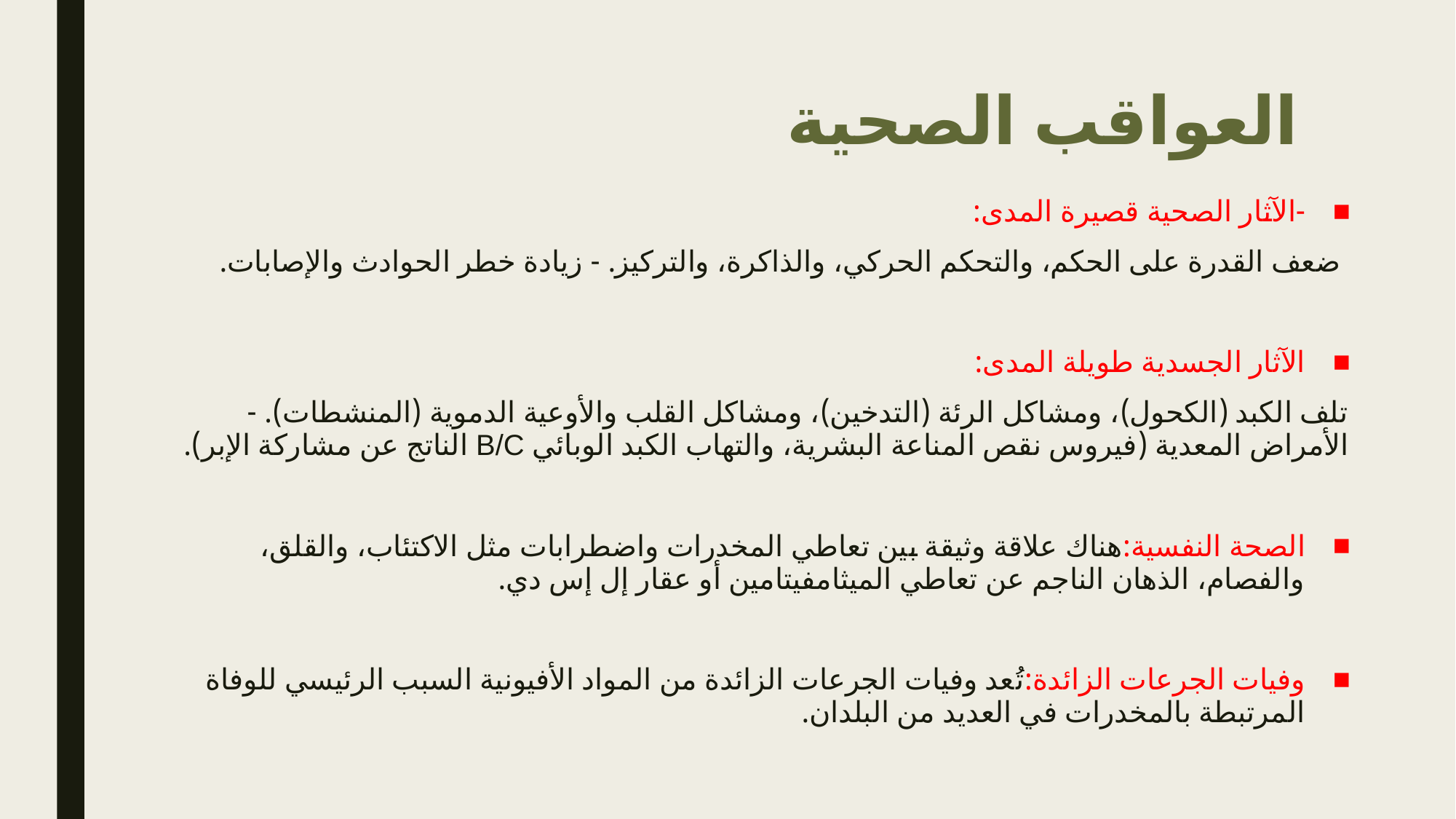

# العواقب الصحية
-الآثار الصحية قصيرة المدى:
 ضعف القدرة على الحكم، والتحكم الحركي، والذاكرة، والتركيز. - زيادة خطر الحوادث والإصابات.

الآثار الجسدية طويلة المدى:
تلف الكبد (الكحول)، ومشاكل الرئة (التدخين)، ومشاكل القلب والأوعية الدموية (المنشطات). - الأمراض المعدية (فيروس نقص المناعة البشرية، والتهاب الكبد الوبائي B/C الناتج عن مشاركة الإبر).

الصحة النفسية:هناك علاقة وثيقة بين تعاطي المخدرات واضطرابات مثل الاكتئاب، والقلق، والفصام، الذهان الناجم عن تعاطي الميثامفيتامين أو عقار إل إس دي.

وفيات الجرعات الزائدة:تُعد وفيات الجرعات الزائدة من المواد الأفيونية السبب الرئيسي للوفاة المرتبطة بالمخدرات في العديد من البلدان.